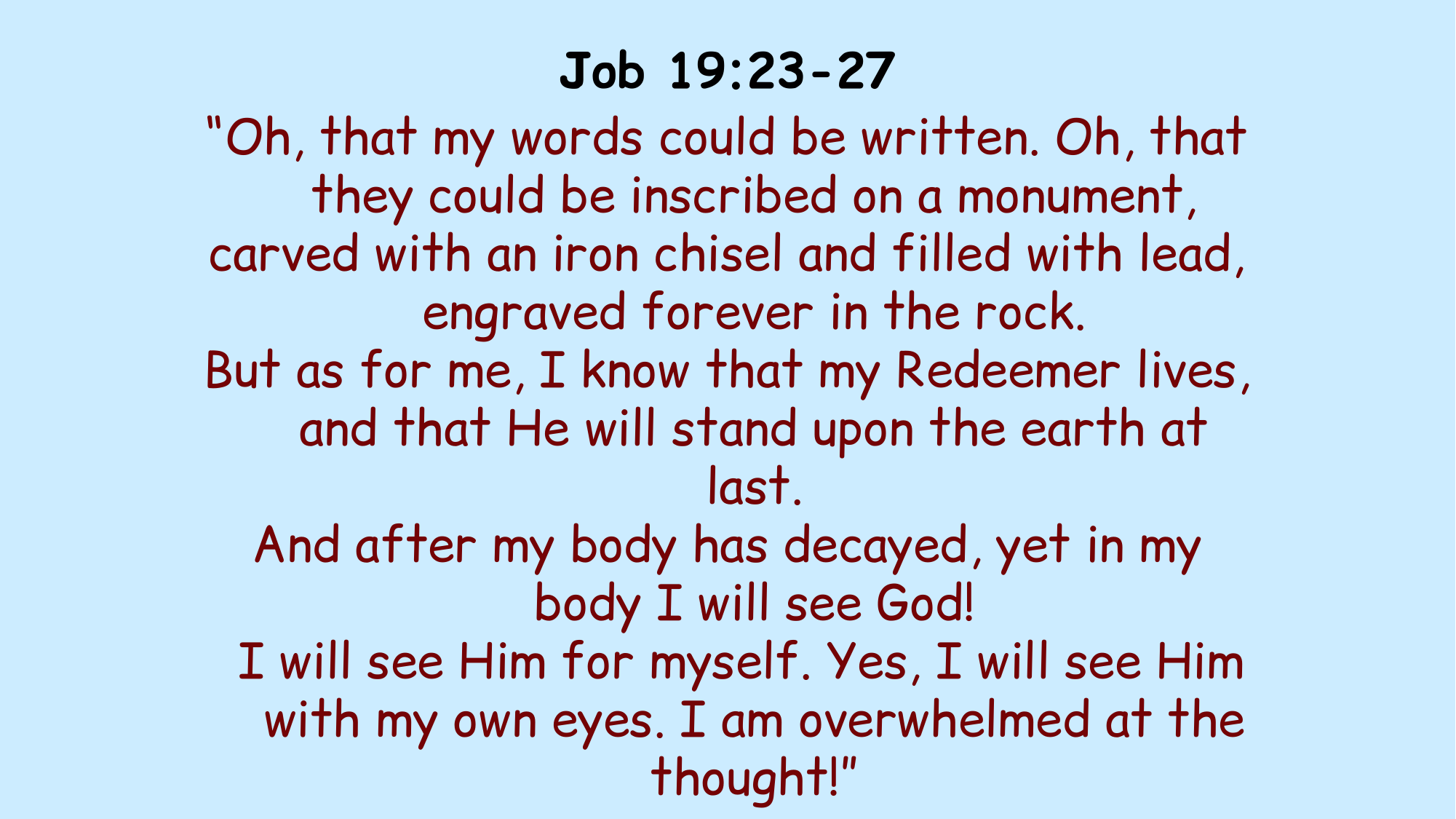

# Job 19:23-27
“Oh, that my words could be written. Oh, that they could be inscribed on a monument,
carved with an iron chisel and filled with lead, engraved forever in the rock.
But as for me, I know that my Redeemer lives, and that He will stand upon the earth at last.
And after my body has decayed, yet in my body I will see God!
  I will see Him for myself. Yes, I will see Him with my own eyes. I am overwhelmed at the thought!”